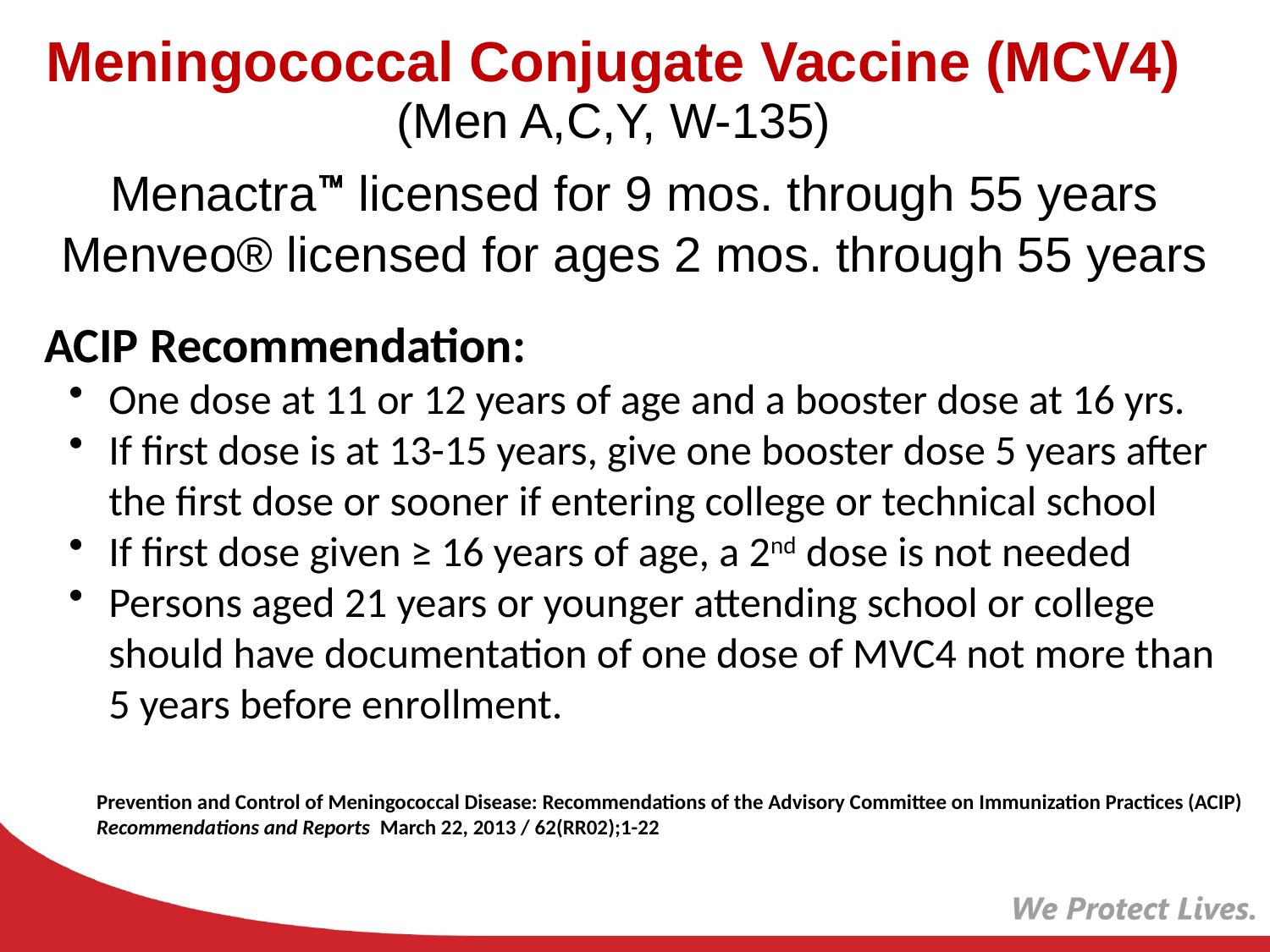

Meningococcal Conjugate Vaccine (MCV4)
(Men A,C,Y, W-135)
Menactra™ licensed for 9 mos. through 55 years
Menveo® licensed for ages 2 mos. through 55 years
ACIP Recommendation:
One dose at 11 or 12 years of age and a booster dose at 16 yrs.
If first dose is at 13-15 years, give one booster dose 5 years after the first dose or sooner if entering college or technical school
If first dose given ≥ 16 years of age, a 2nd dose is not needed
Persons aged 21 years or younger attending school or college should have documentation of one dose of MVC4 not more than 5 years before enrollment.

Prevention and Control of Meningococcal Disease: Recommendations of the Advisory Committee on Immunization Practices (ACIP)  Recommendations and Reports  March 22, 2013 / 62(RR02);1-22